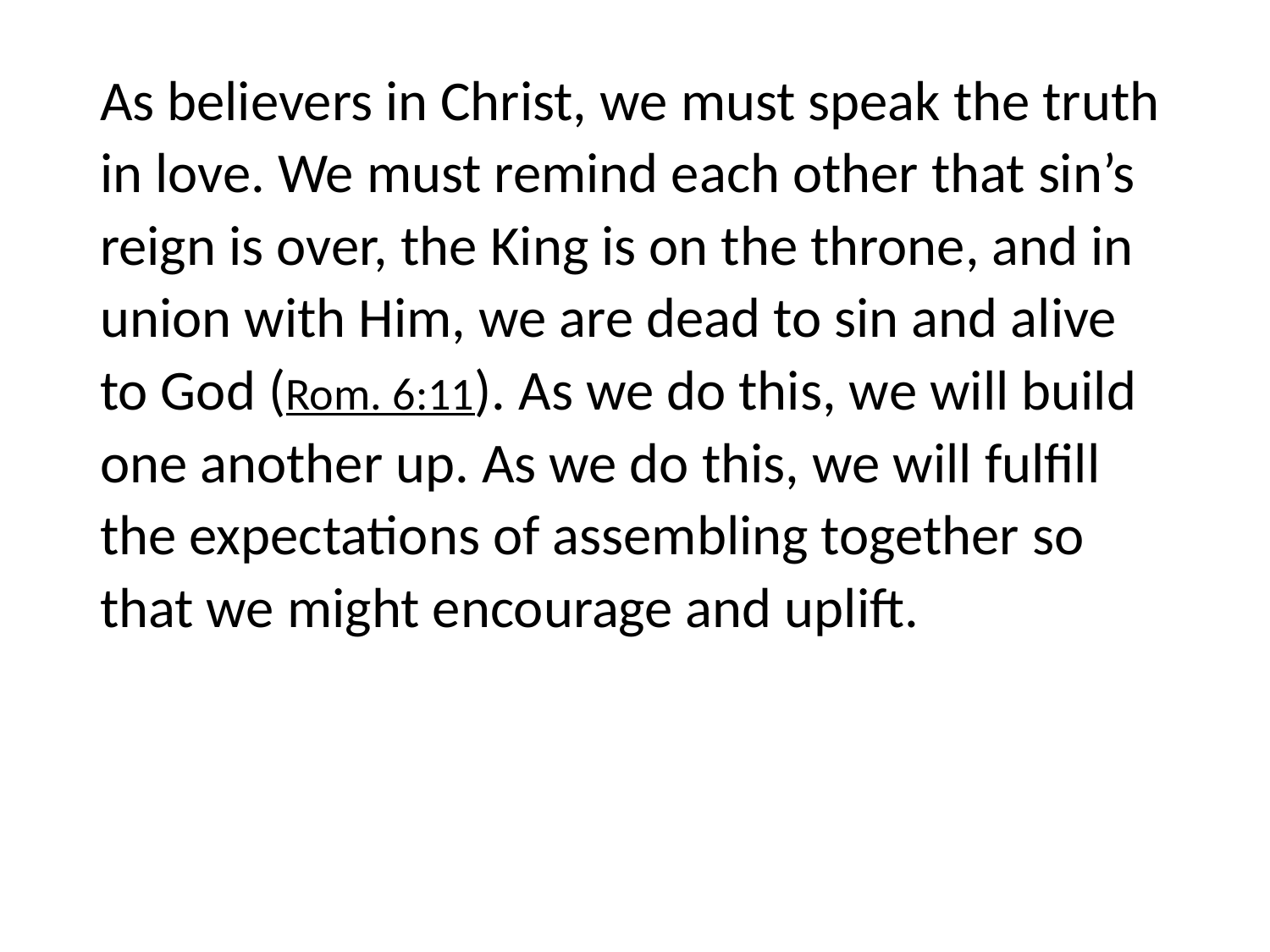

#
As believers in Christ, we must speak the truth in love. We must remind each other that sin’s reign is over, the King is on the throne, and in union with Him, we are dead to sin and alive to God (Rom. 6:11). As we do this, we will build one another up. As we do this, we will fulfill the expectations of assembling together so that we might encourage and uplift.